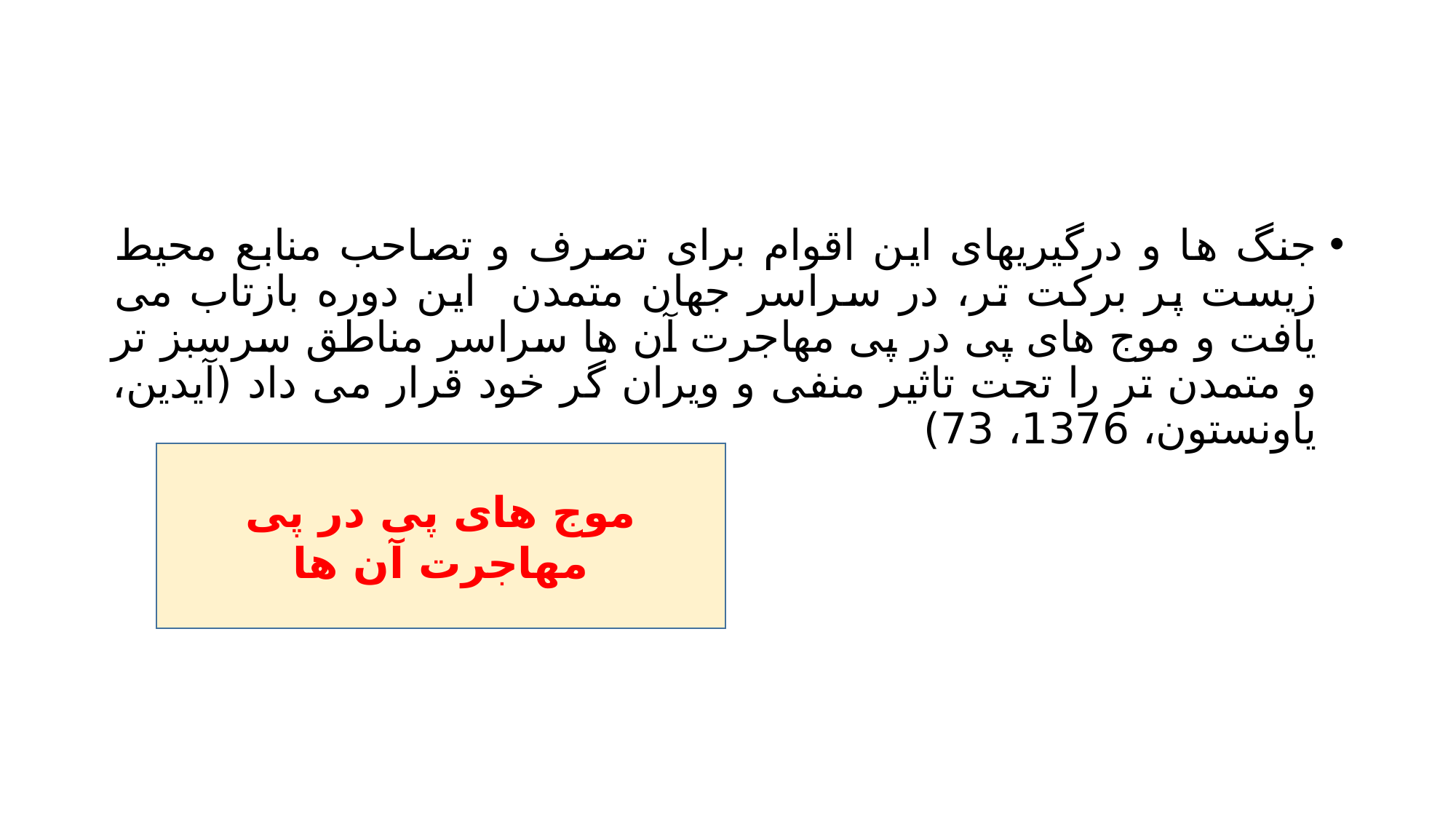

#
جنگ ها و درگیریهای این اقوام برای تصرف و تصاحب منابع محیط زیست پر برکت تر، در سراسر جهان متمدن  این دوره بازتاب می یافت و موج های پی در پی مهاجرت آن ها سراسر مناطق سرسبز تر و متمدن تر را تحت تاثیر منفی و ویران گر خود قرار می داد (آیدین، یاونستون، 1376، 73)
موج های پی در پی مهاجرت آن ها